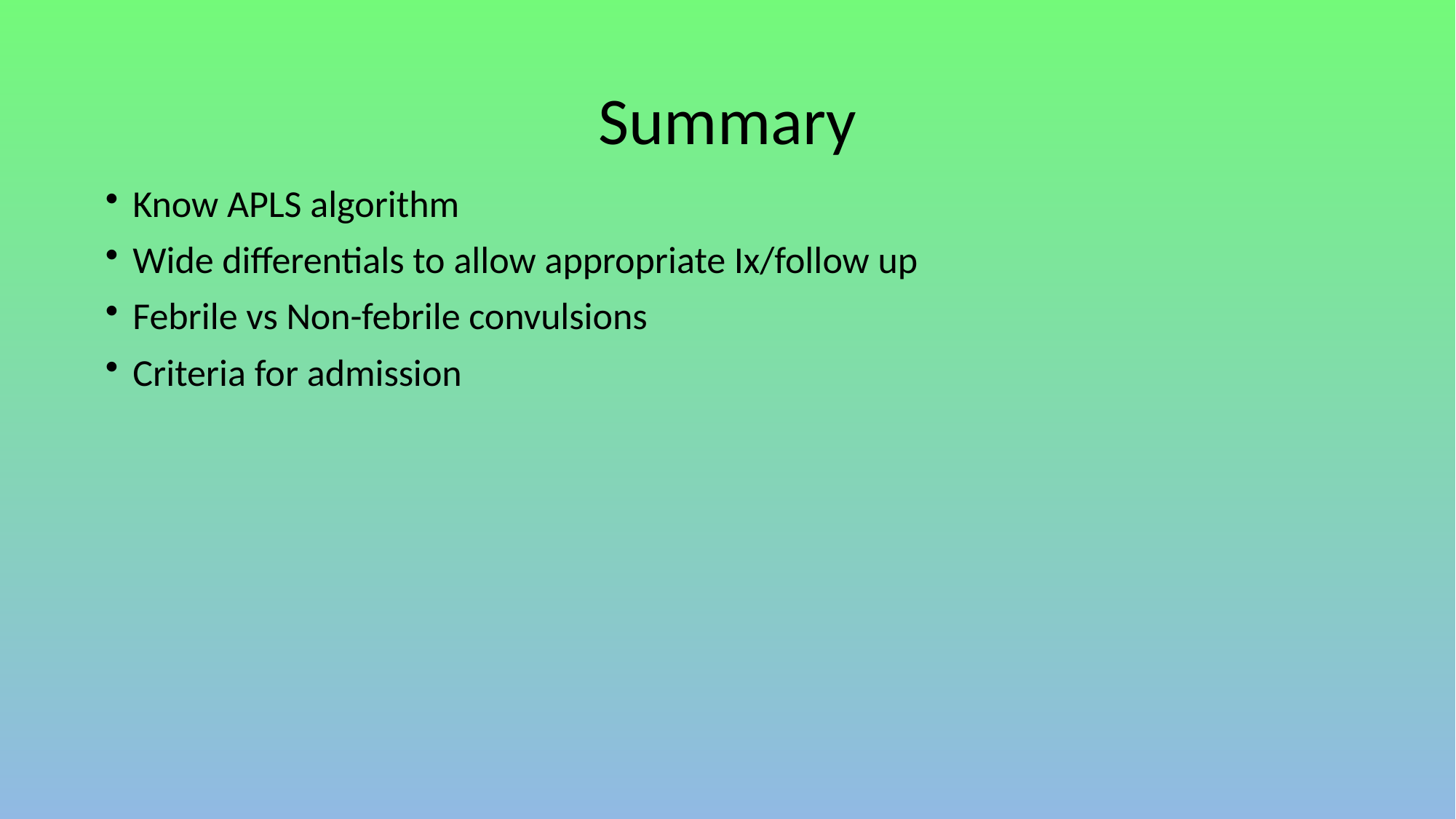

# Summary
Know APLS algorithm
Wide differentials to allow appropriate Ix/follow up
Febrile vs Non-febrile convulsions
Criteria for admission